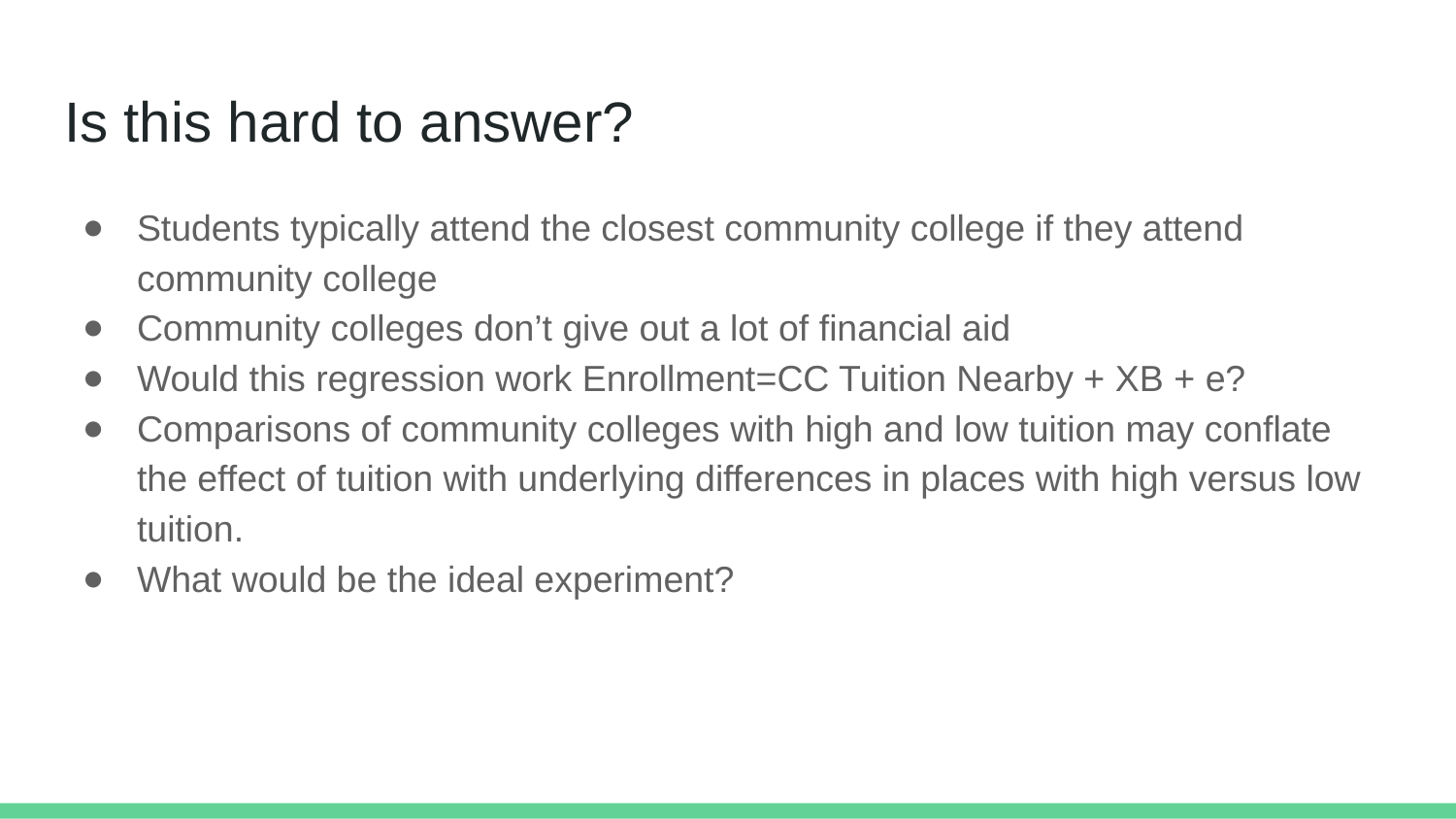

# Is this hard to answer?
Students typically attend the closest community college if they attend community college
Community colleges don’t give out a lot of financial aid
Would this regression work Enrollment=CC Tuition Nearby + XB + e?
Comparisons of community colleges with high and low tuition may conflate the effect of tuition with underlying differences in places with high versus low tuition.
What would be the ideal experiment?